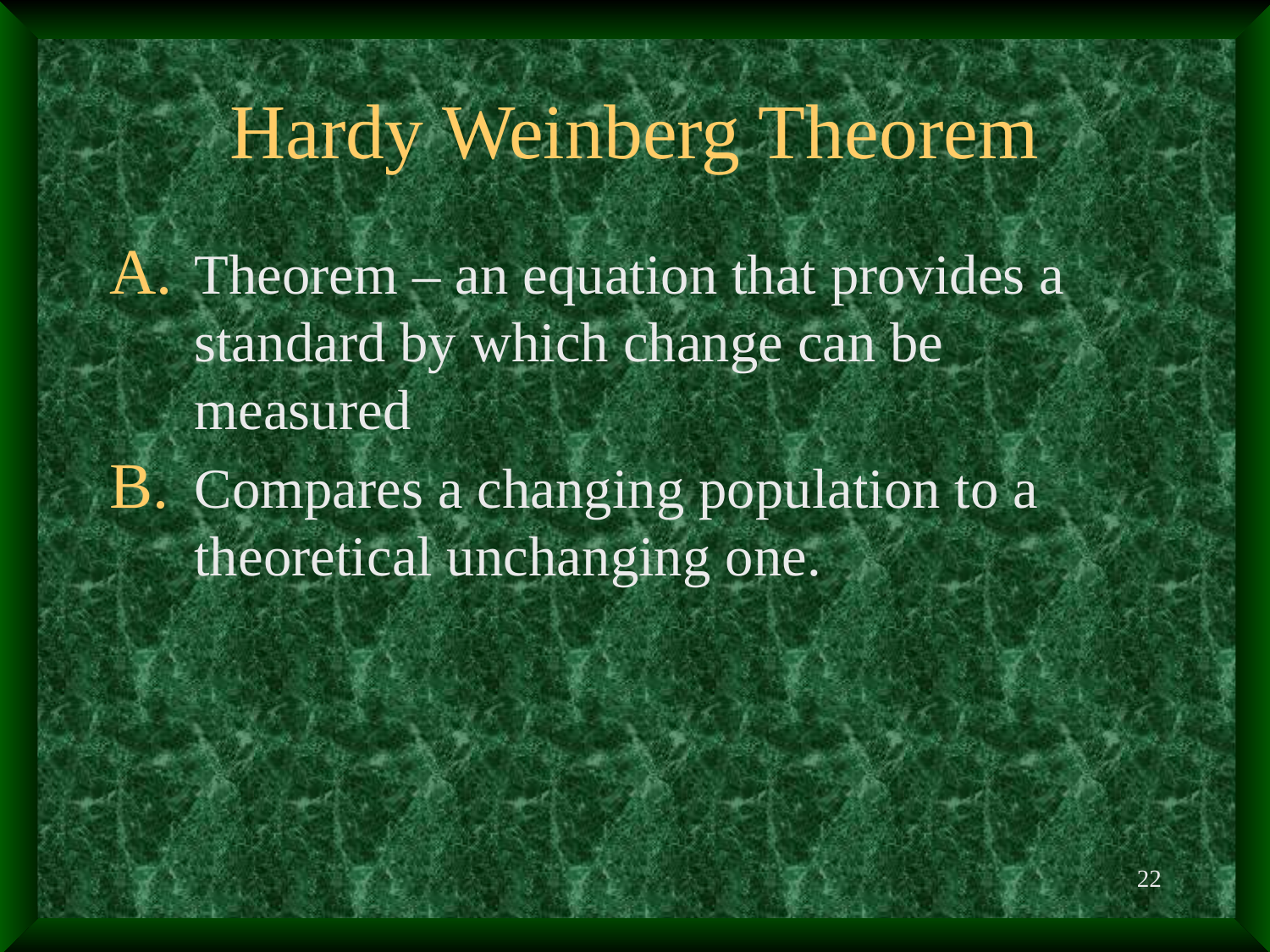

# Hardy Weinberg Theorem
Theorem – an equation that provides a standard by which change can be measured
Compares a changing population to a theoretical unchanging one.
22